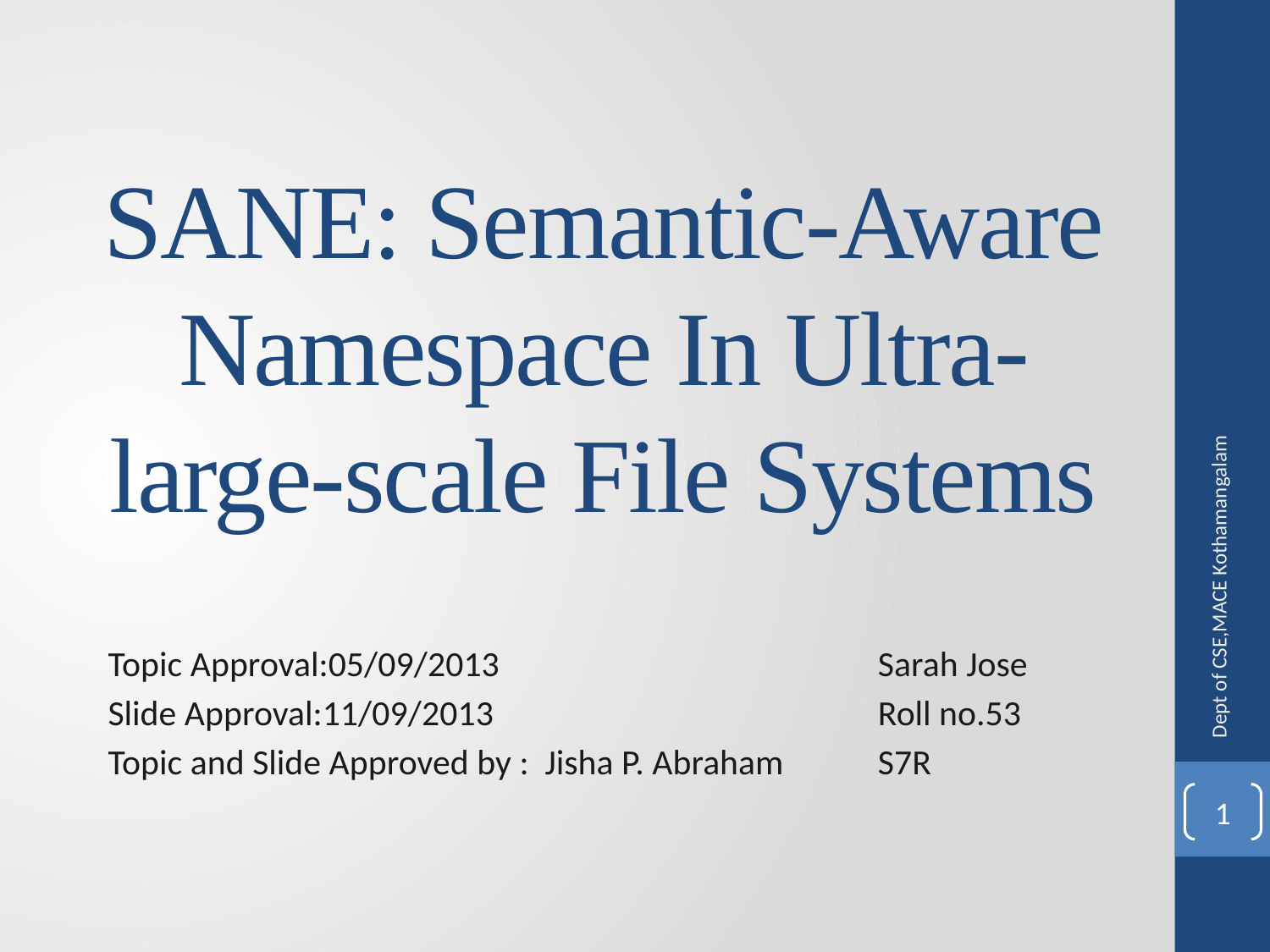

# SANE: Semantic-Aware Namespace In Ultra-large-scale File Systems
Dept of CSE,MACE Kothamangalam
Topic Approval:05/09/2013			 Sarah Jose
Slide Approval:11/09/2013			 Roll no.53
Topic and Slide Approved by :  Jisha P. Abraham	 S7R

1